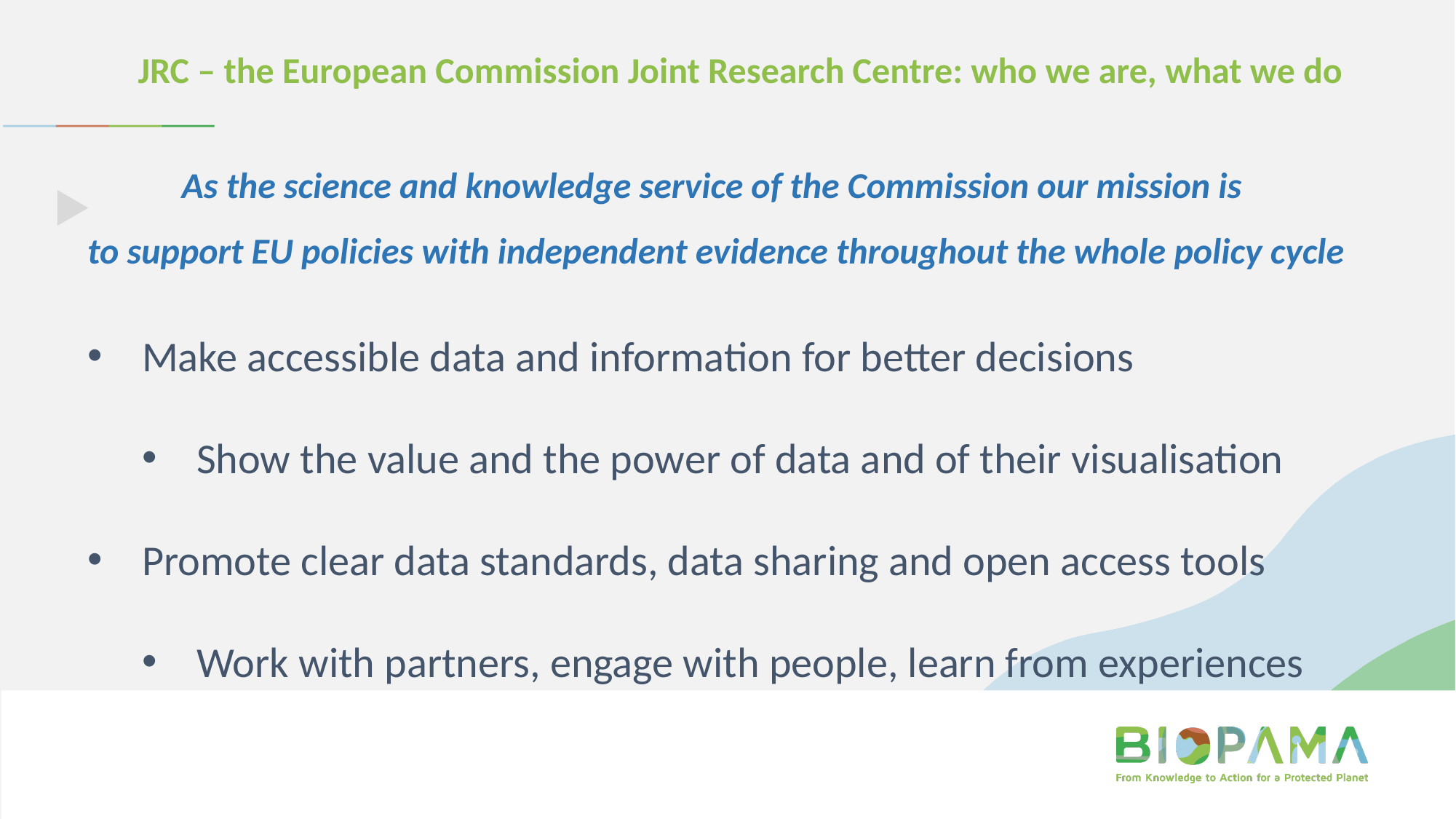

JRC – the European Commission Joint Research Centre: who we are, what we do
As the science and knowledge service of the Commission our mission is
to support EU policies with independent evidence throughout the whole policy cycle

Make accessible data and information for better decisions

Show the value and the power of data and of their visualisation

Promote clear data standards, data sharing and open access tools

Work with partners, engage with people, learn from experiences